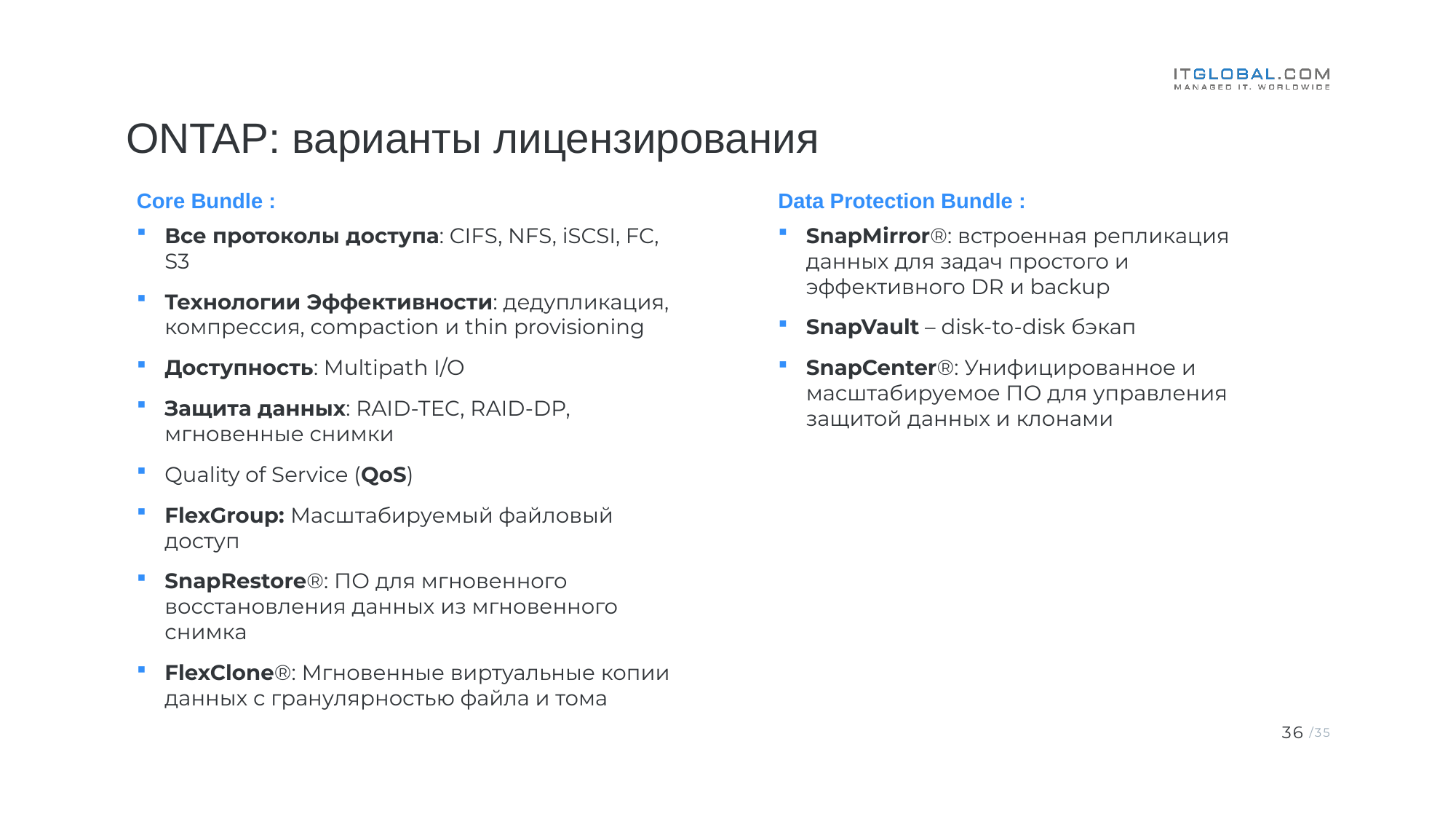

# ONTAP: варианты лицензирования
Core Bundle :
Все протоколы доступа: CIFS, NFS, iSCSI, FC, S3
Технологии Эффективности: дедупликация, компрессия, compaction и thin provisioning
Доступность: Multipath I/O
Защита данных: RAID-TEC, RAID-DP, мгновенные снимки
Quality of Service (QoS)
FlexGroup: Масштабируемый файловый доступ
SnapRestore®: ПО для мгновенного восстановления данных из мгновенного снимка
FlexClone®: Мгновенные виртуальные копии данных с гранулярностью файла и тома

Data Protection Bundle :
SnapMirror®: встроенная репликация данных для задач простого и эффективного DR и backup
SnapVault – disk-to-disk бэкап
SnapCenter®: Унифицированное и масштабируемое ПО для управления защитой данных и клонами
36